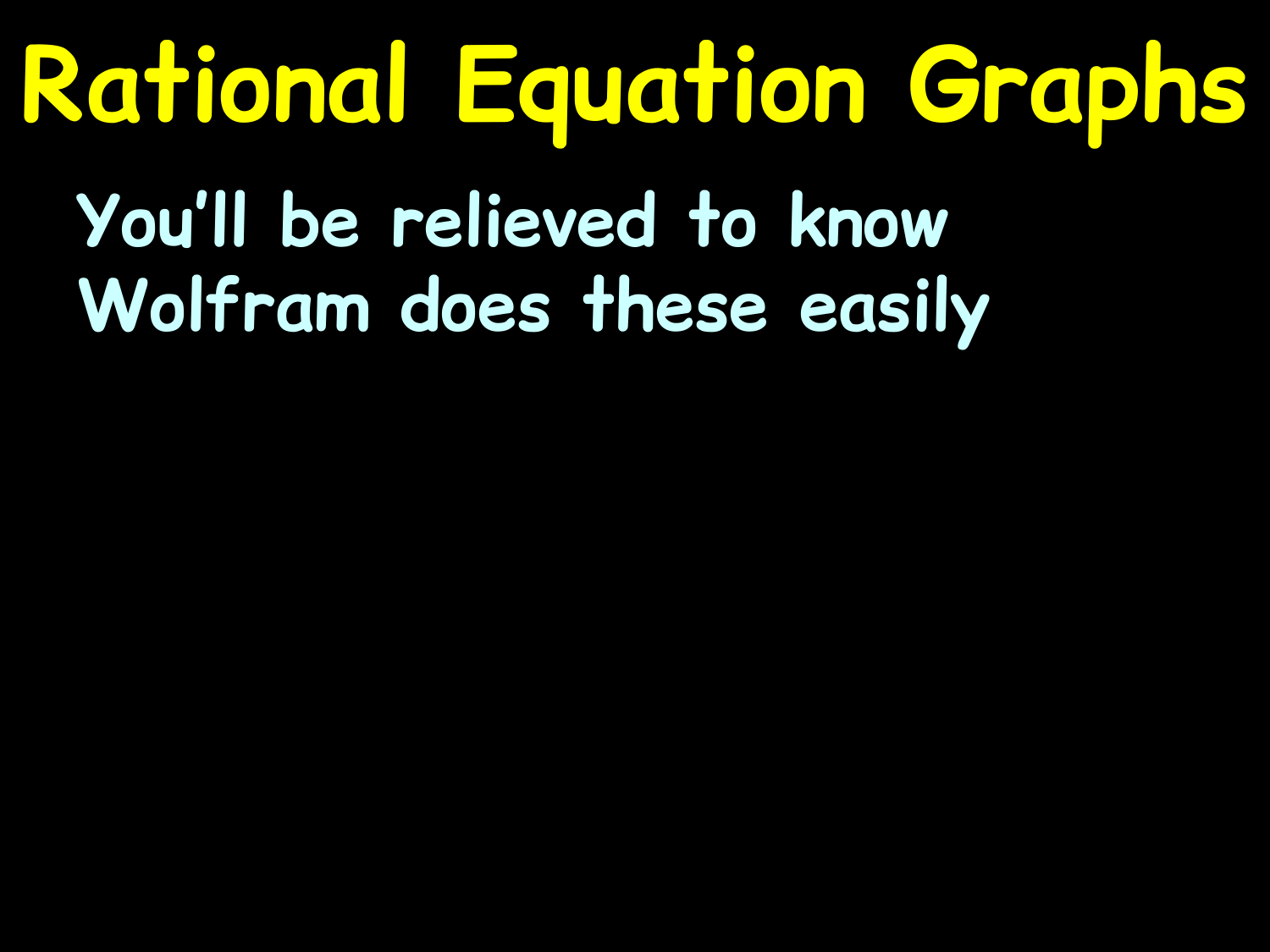

# Rational Equation Graphs
You’ll be relieved to know Wolfram does these easily